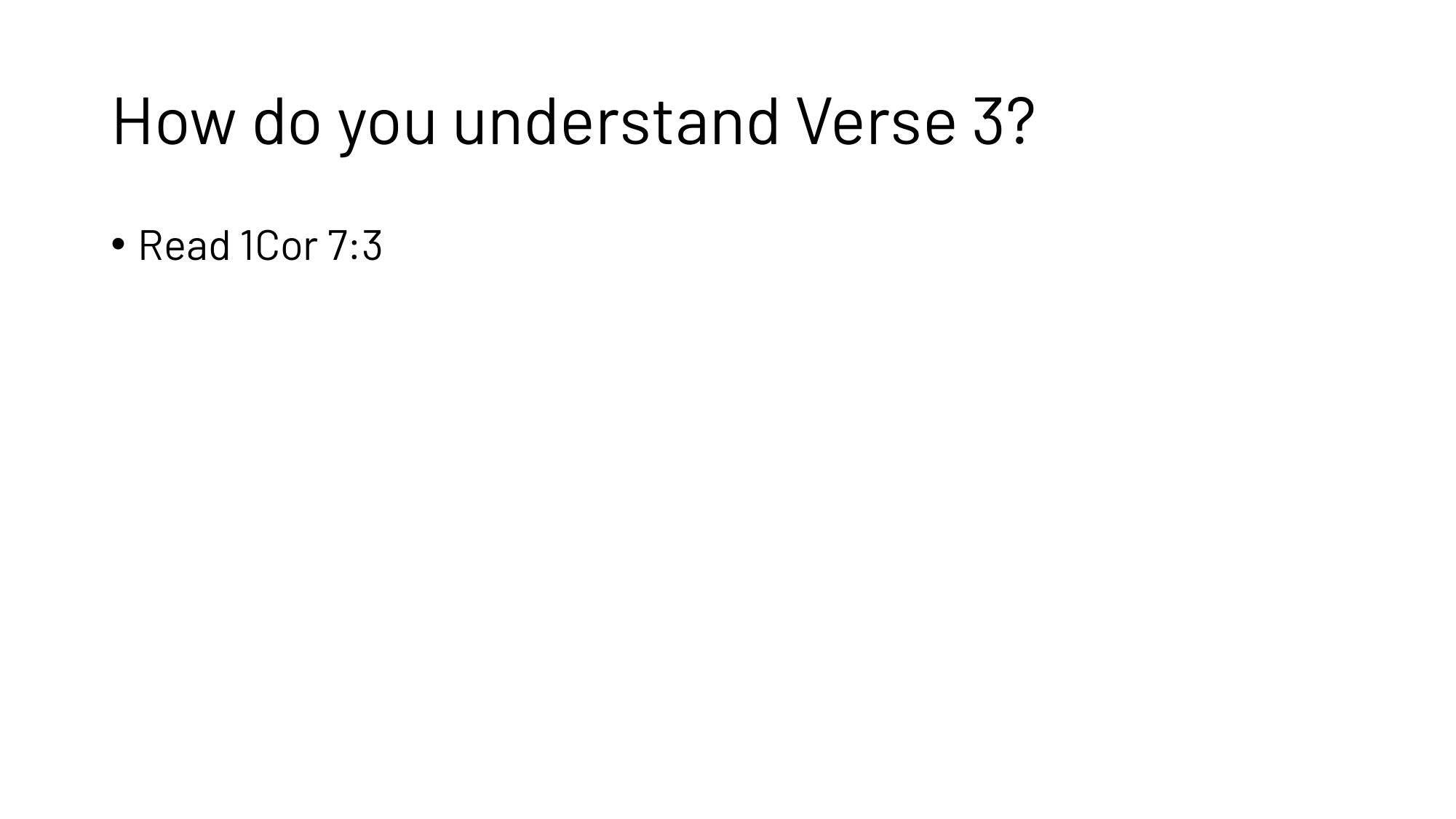

# How do you understand Verse 3?
Read 1Cor 7:3